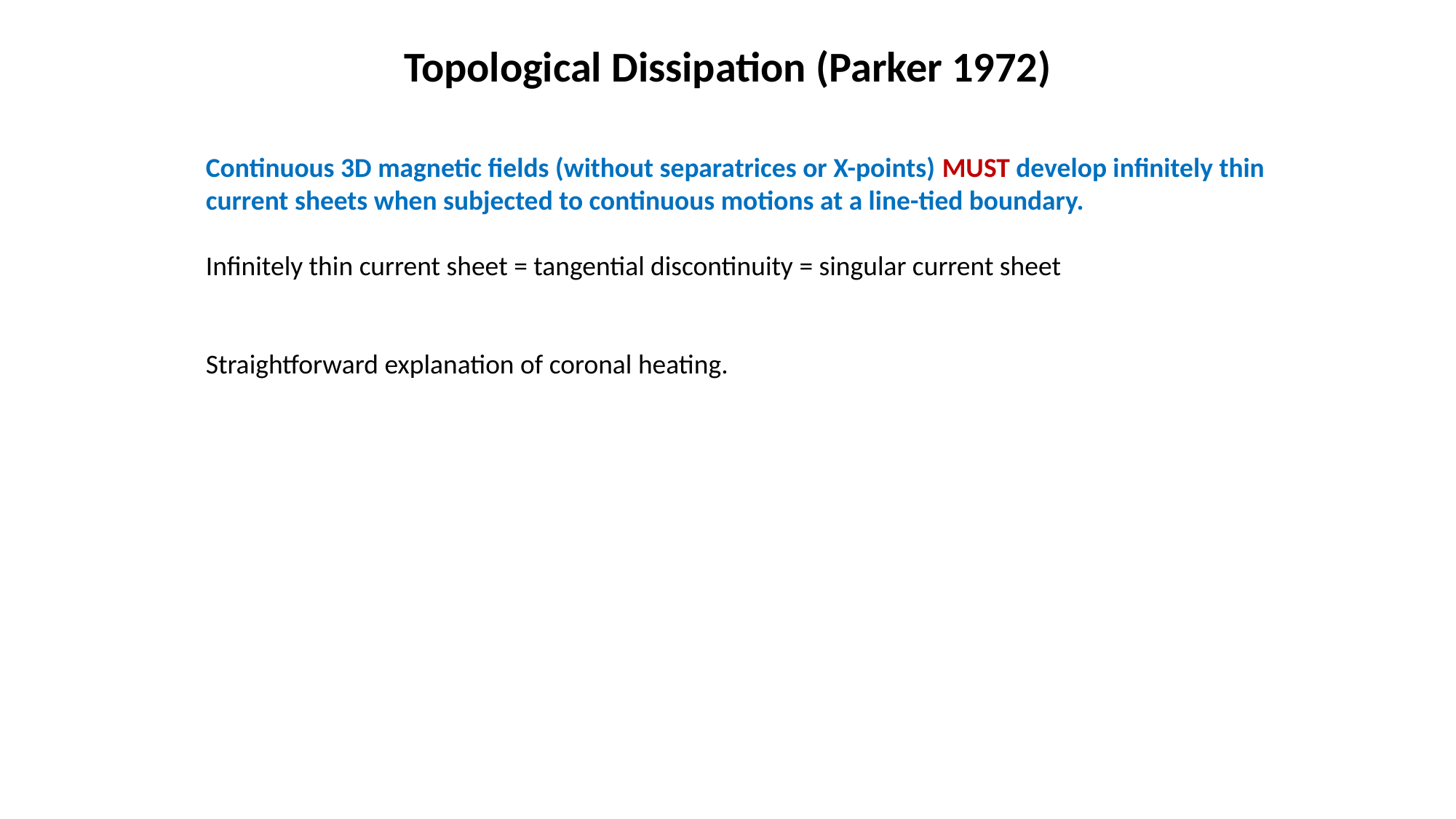

Topological Dissipation (Parker 1972)

Continuous 3D magnetic fields (without separatrices or X-points) MUST develop infinitely thin current sheets when subjected to continuous motions at a line-tied boundary.

Infinitely thin current sheet = tangential discontinuity = singular current sheet

Straightforward explanation of coronal heating.